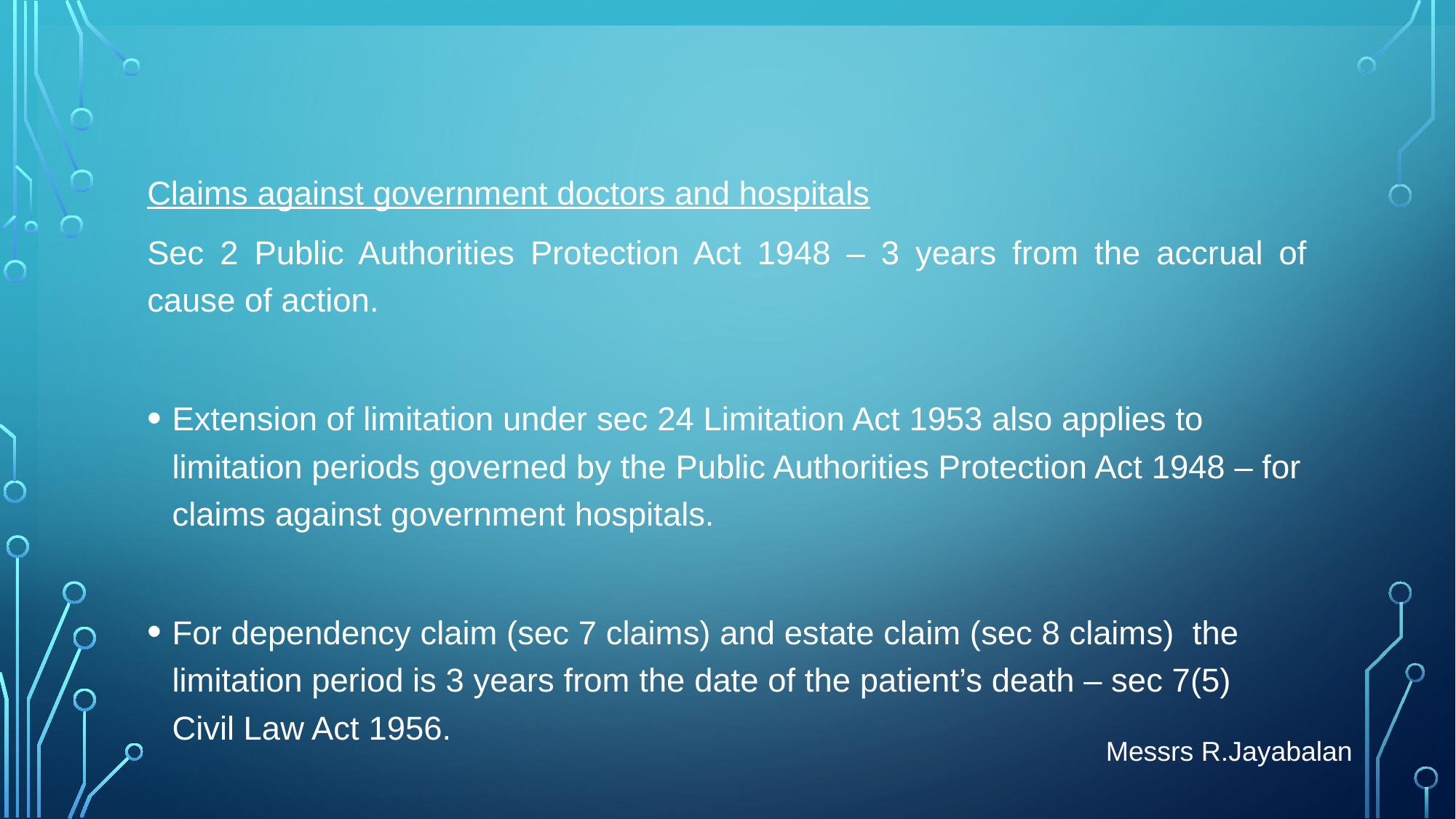

#
Claims against government doctors and hospitals
Sec 2 Public Authorities Protection Act 1948 – 3 years from the accrual of cause of action.

Extension of limitation under sec 24 Limitation Act 1953 also applies to limitation periods governed by the Public Authorities Protection Act 1948 – for claims against government hospitals.

For dependency claim (sec 7 claims) and estate claim (sec 8 claims)  the limitation period is 3 years from the date of the patient’s death – sec 7(5)   Civil Law Act 1956.